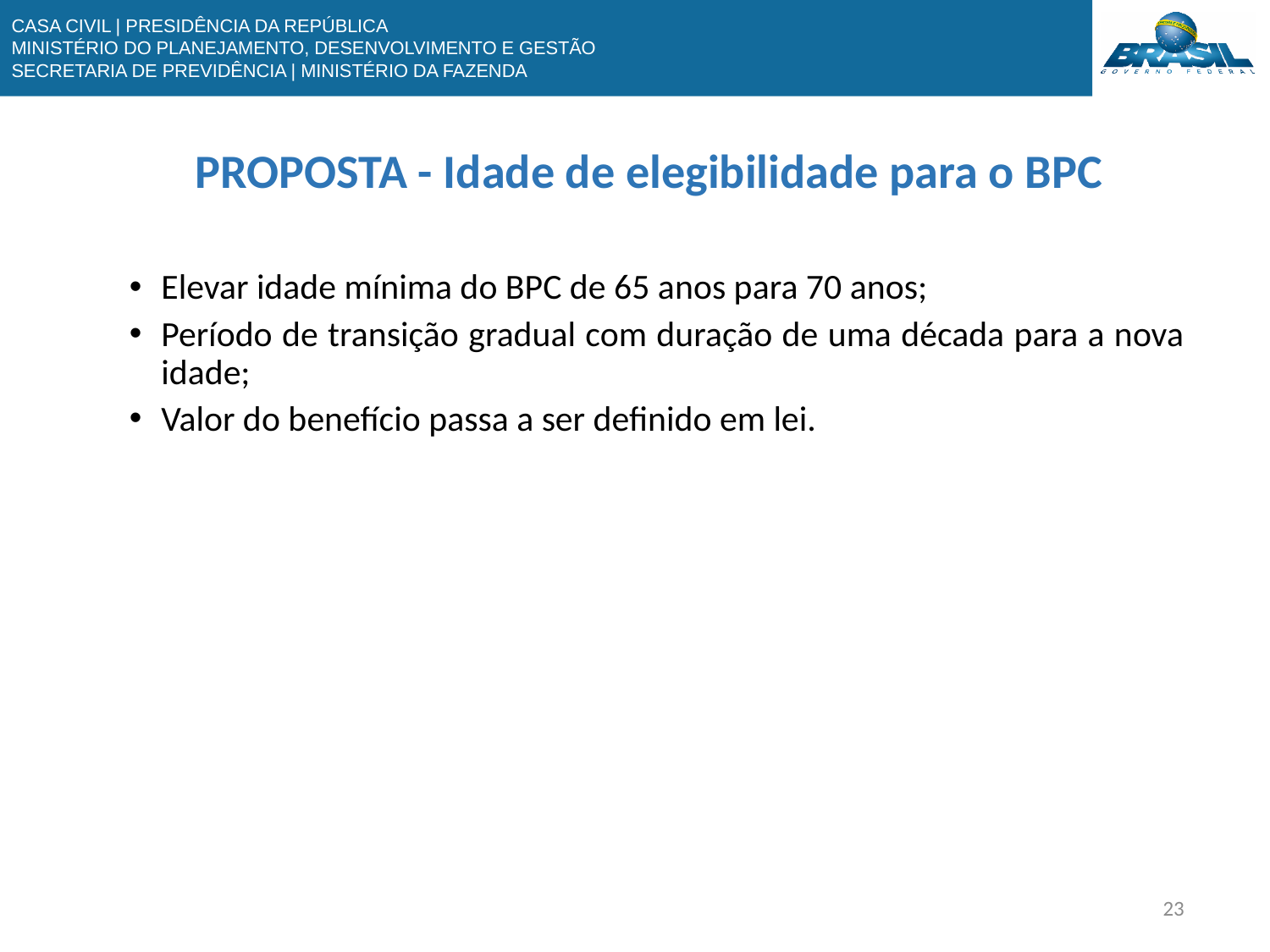

# PROPOSTA - Idade de elegibilidade para o BPC

Elevar idade mínima do BPC de 65 anos para 70 anos;
Período de transição gradual com duração de uma década para a nova idade;
Valor do benefício passa a ser definido em lei.

23